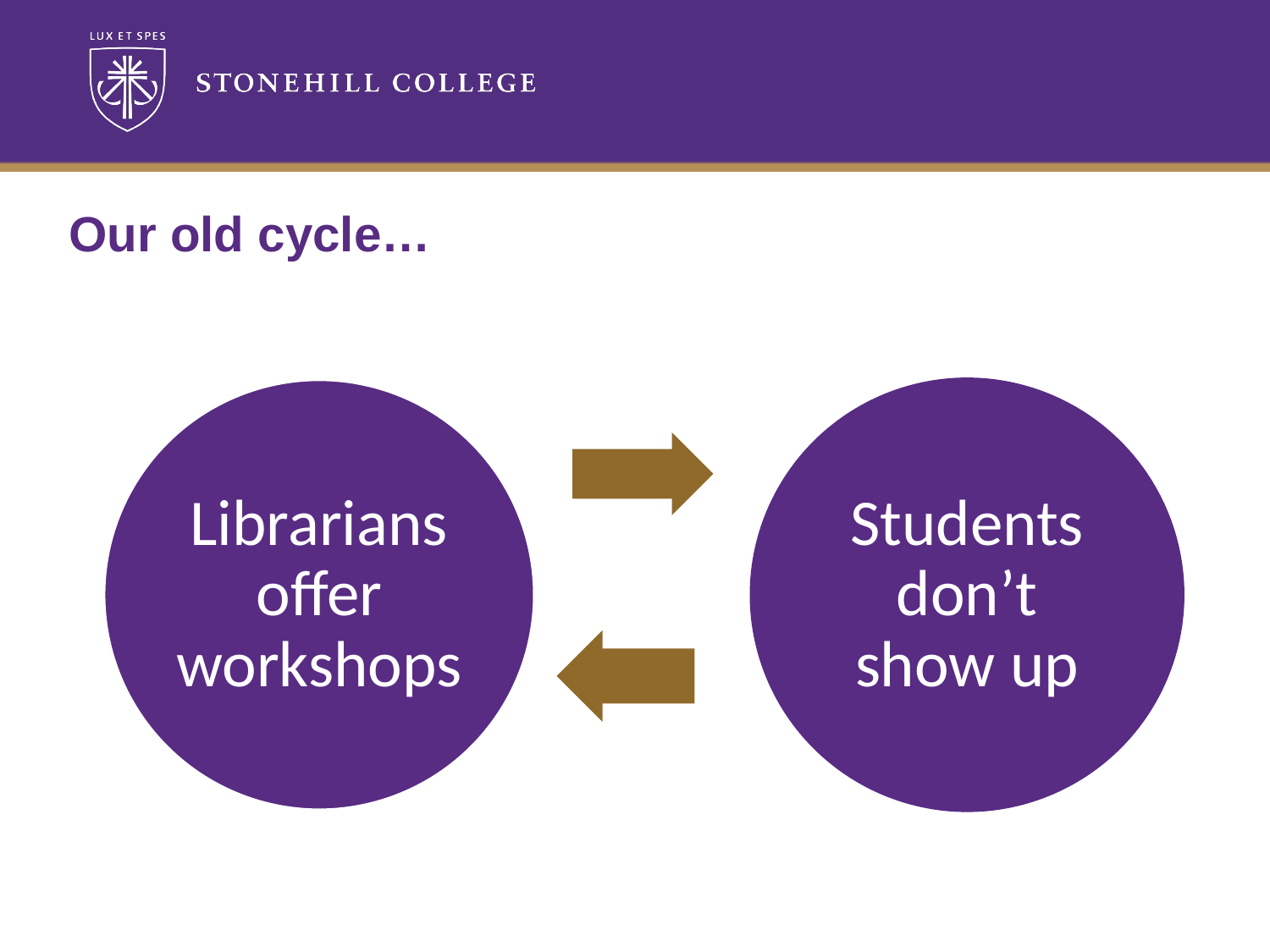

Our old cycle…
Librarians offer workshops

Students don’t show up